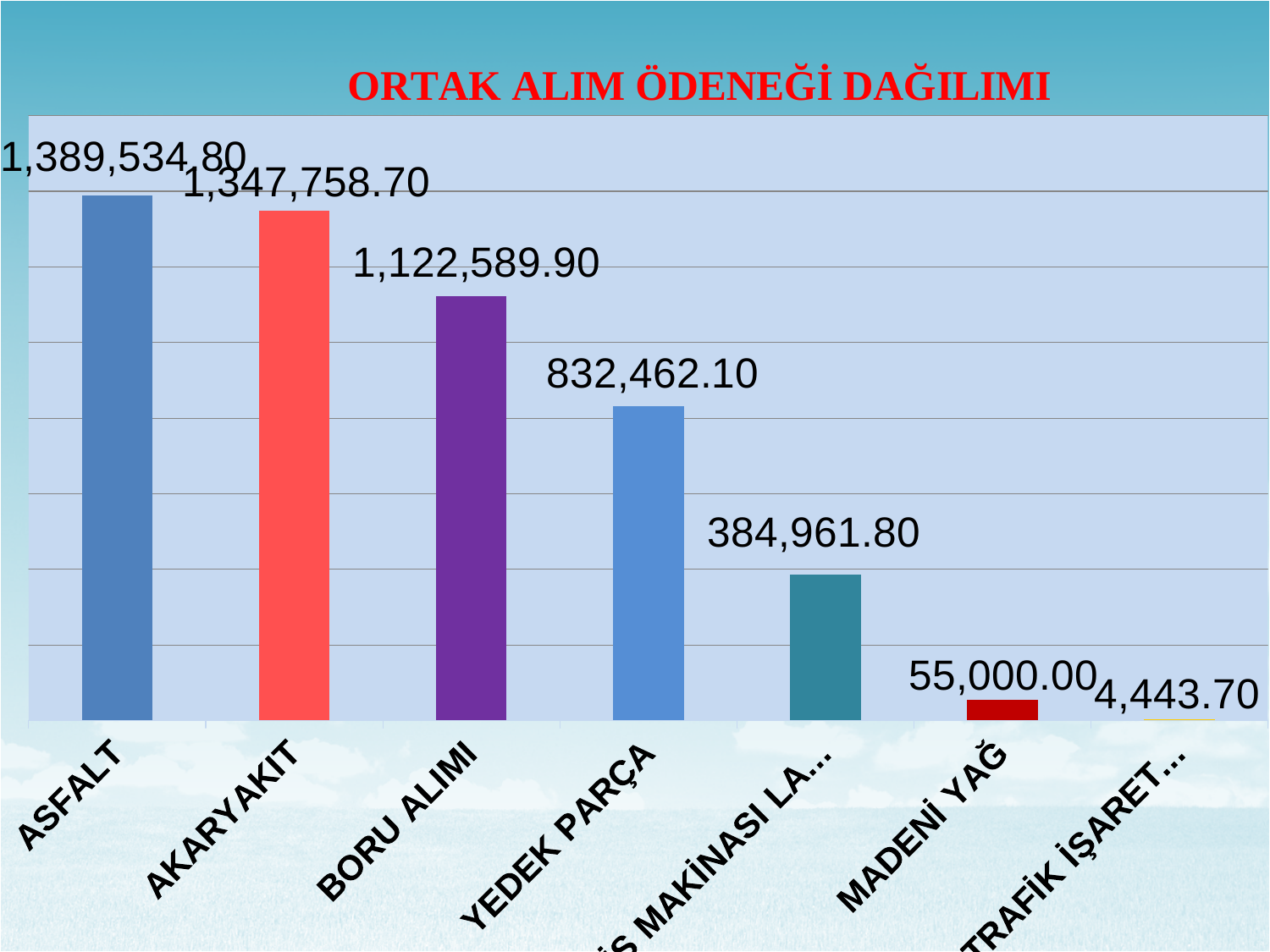

### Chart

| Category |  |
|---|---|
| ASFALT | 1389534.8 |
| AKARYAKIT | 1347758.7 |
| BORU ALIMI | 1122589.9 |
| YEDEK PARÇA | 832462.1 |
| İŞ MAKİNASI LASTİĞİ | 384961.8 |
| MADENİ YAĞ | 55000.0 |
| TRAFİK İŞARETLERİ | 4443.7 |